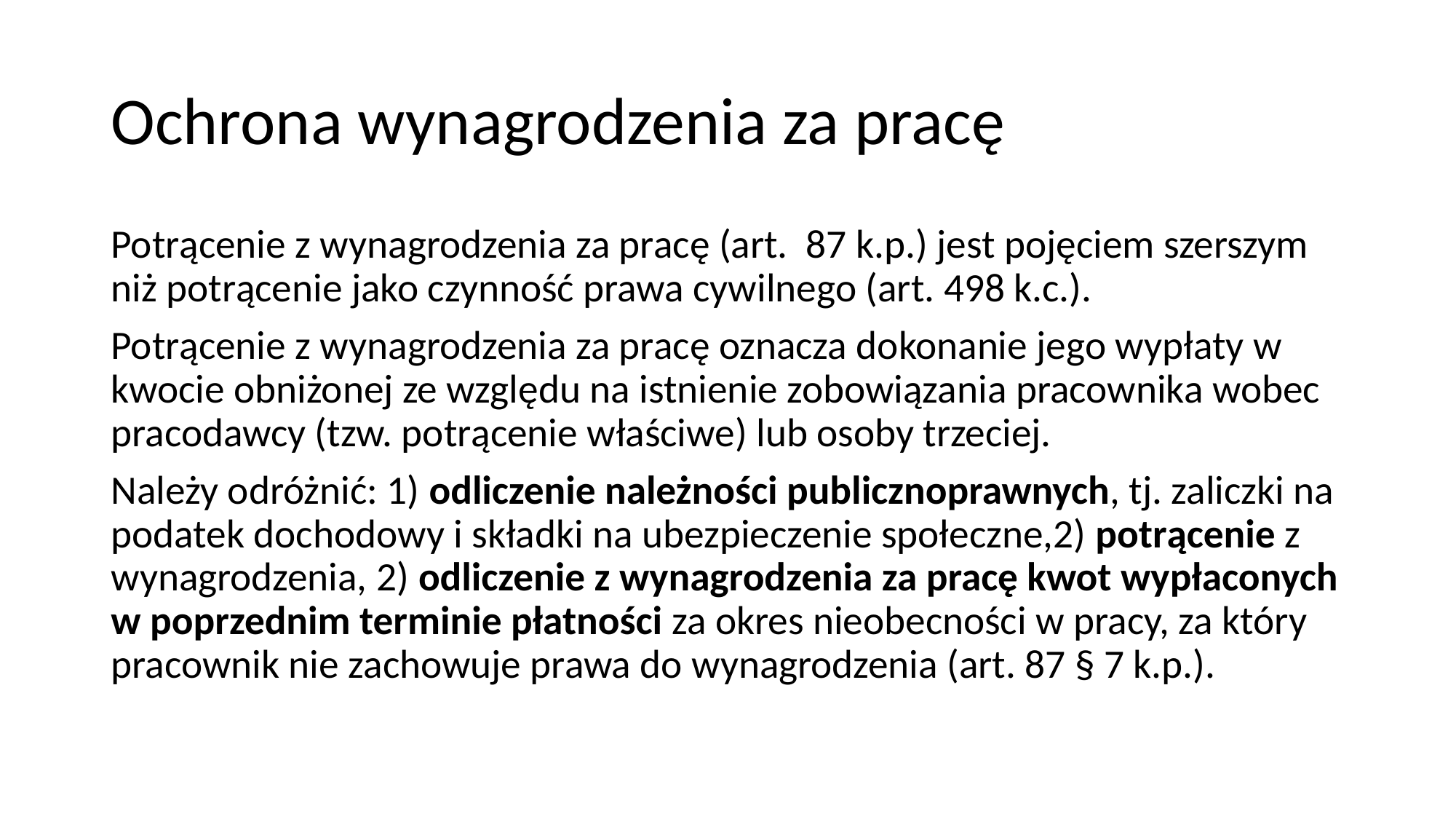

# Ochrona wynagrodzenia za pracę
Potrącenie z wynagrodzenia za pracę (art.  87 k.p.) jest pojęciem szerszym niż potrącenie jako czynność prawa cywilnego (art. 498 k.c.).
Potrącenie z wynagrodzenia za pracę oznacza dokonanie jego wypłaty w kwocie obniżonej ze względu na istnienie zobowiązania pracownika wobec pracodawcy (tzw. potrącenie właściwe) lub osoby trzeciej.
Należy odróżnić: 1) odliczenie należności publicznoprawnych, tj. zaliczki na podatek dochodowy i składki na ubezpieczenie społeczne,2) potrącenie z wynagrodzenia, 2) odliczenie z wynagrodzenia za pracę kwot wypłaconych w poprzednim terminie płatności za okres nieobecności w pracy, za który pracownik nie zachowuje prawa do wynagrodzenia (art. 87 § 7 k.p.).